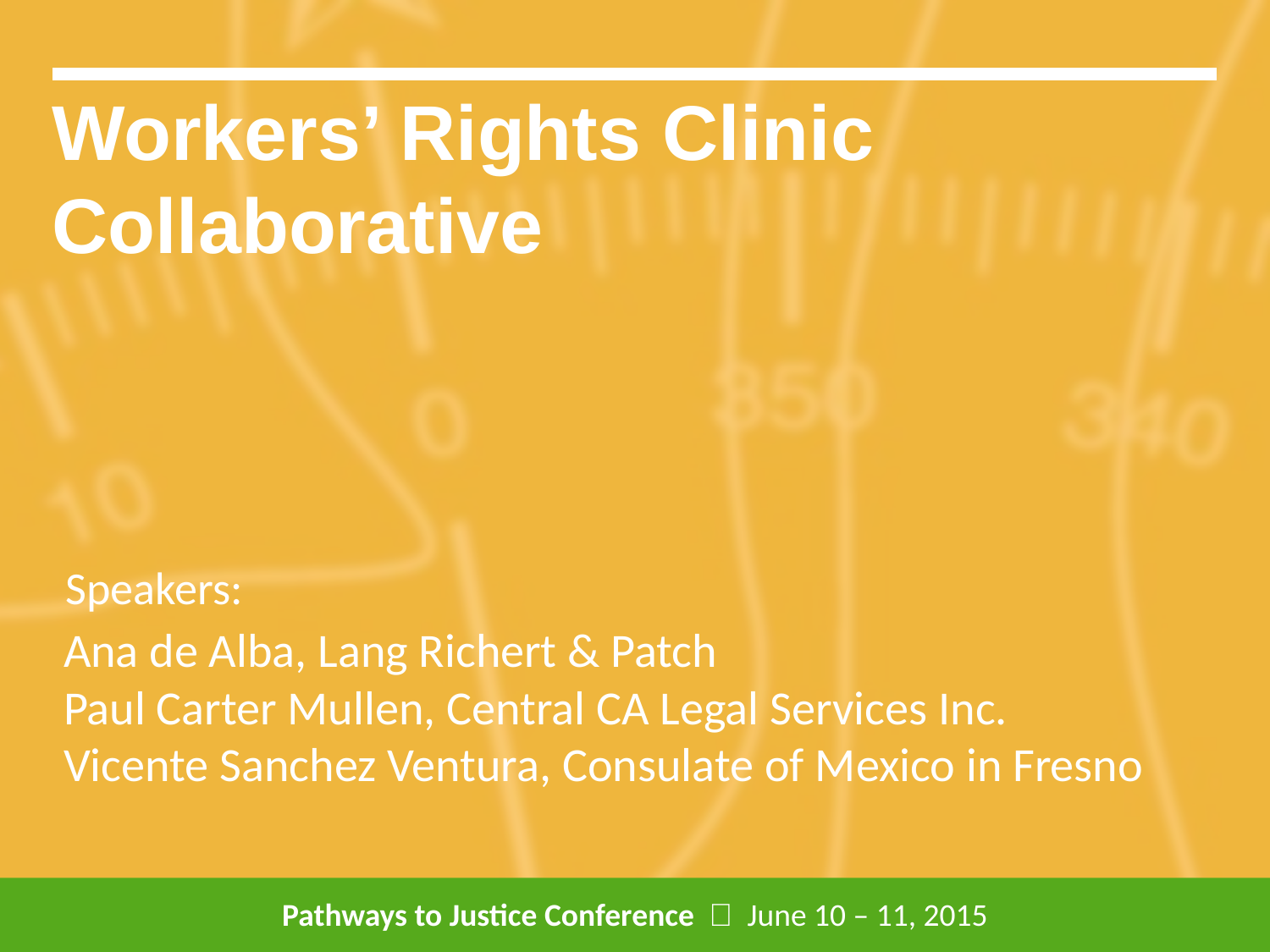

# Workers’ Rights Clinic Collaborative
Ana de Alba, Lang Richert & Patch
Paul Carter Mullen, Central CA Legal Services Inc.
Vicente Sanchez Ventura, Consulate of Mexico in Fresno